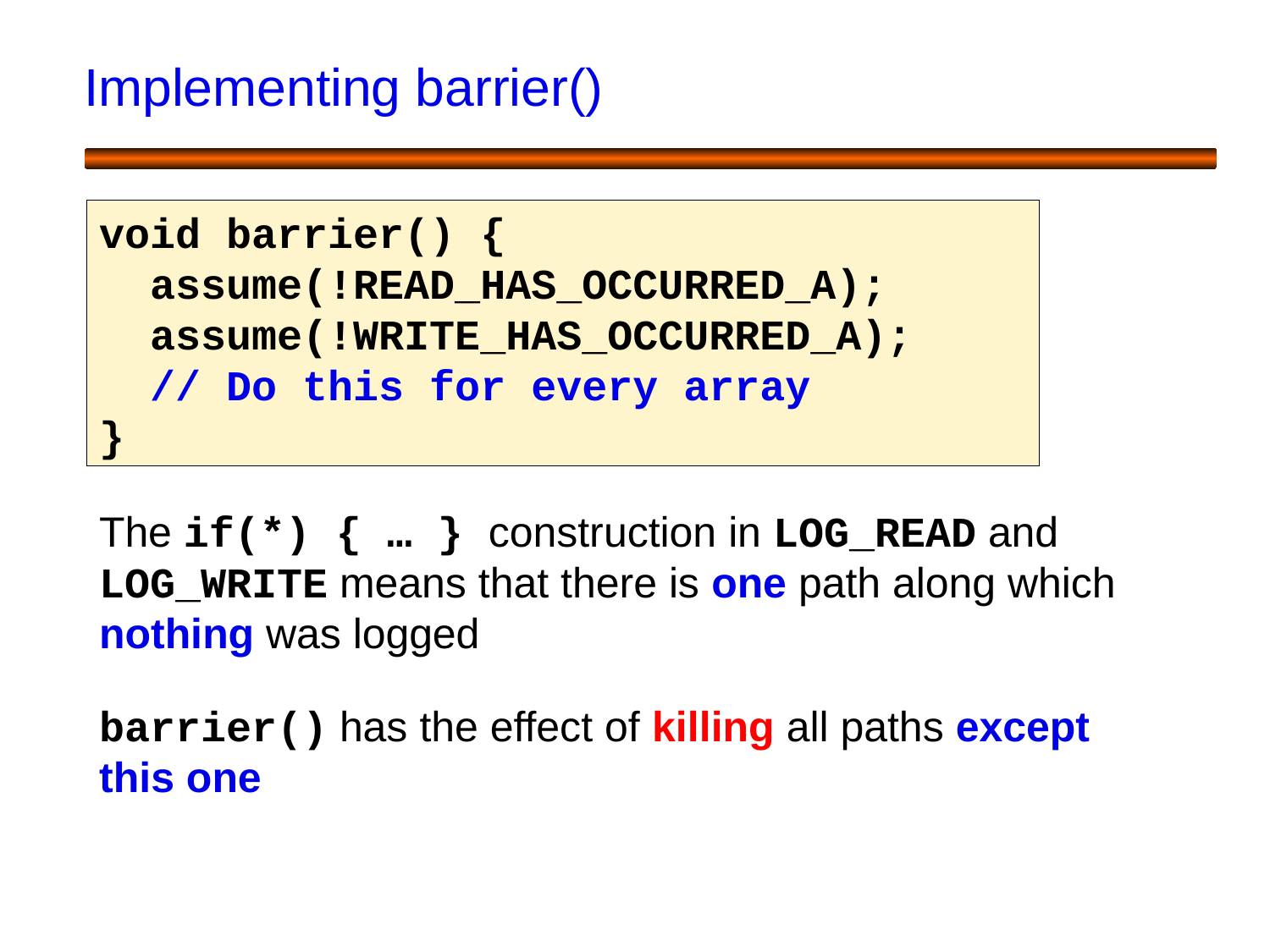

# Implementing barrier()
void barrier() {
  assume(!READ_HAS_OCCURRED_A);
  assume(!WRITE_HAS_OCCURRED_A);
  // Do this for every array
}
The if(*) { … } construction in LOG_READ and LOG_WRITE means that there is one path along which nothing was logged
barrier() has the effect of killing all paths except this one